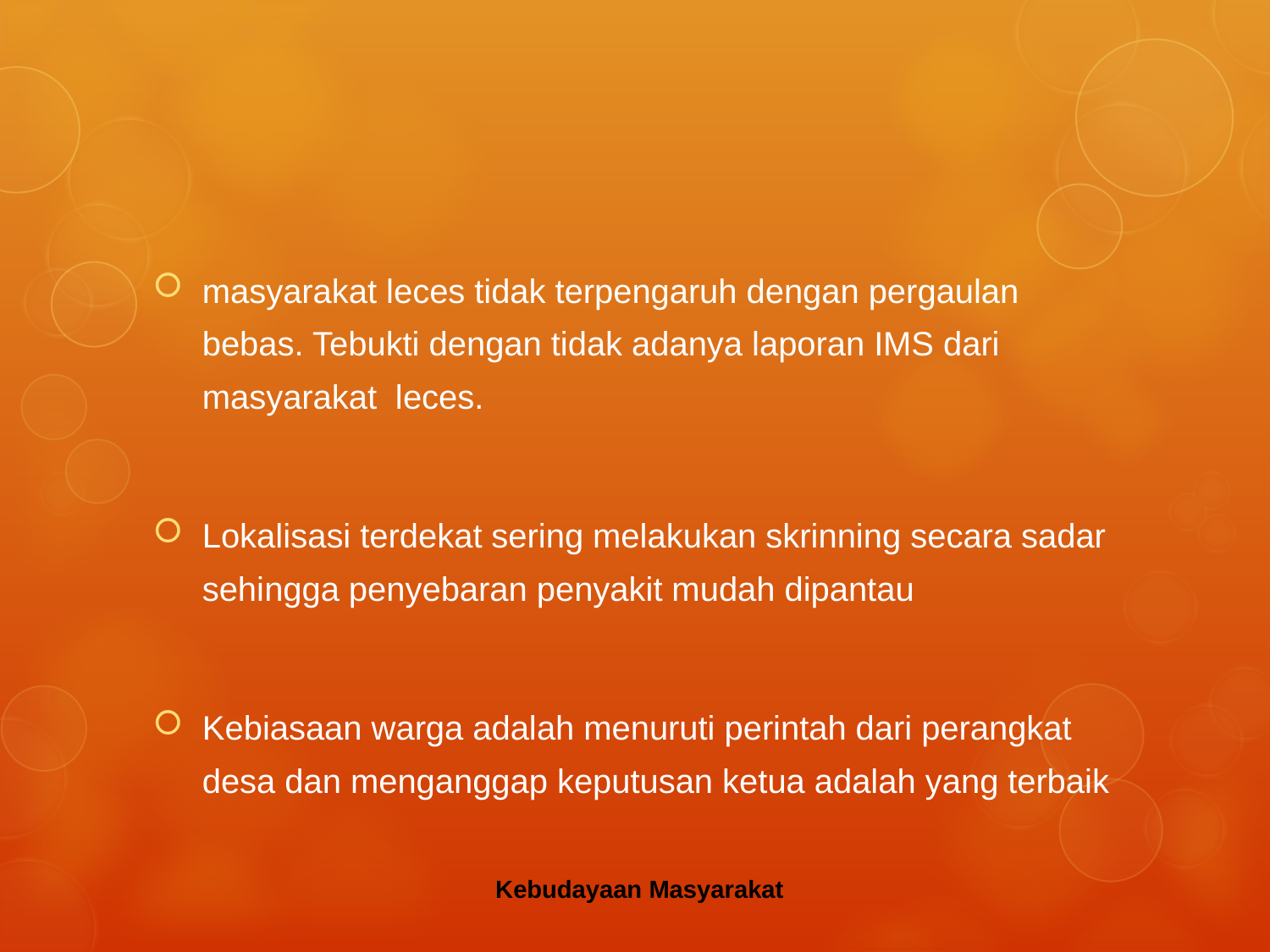

#
masyarakat leces tidak terpengaruh dengan pergaulan bebas. Tebukti dengan tidak adanya laporan IMS dari masyarakat  leces.

Lokalisasi terdekat sering melakukan skrinning secara sadar sehingga penyebaran penyakit mudah dipantau

Kebiasaan warga adalah menuruti perintah dari perangkat desa dan menganggap keputusan ketua adalah yang terbaik

Kebudayaan Masyarakat